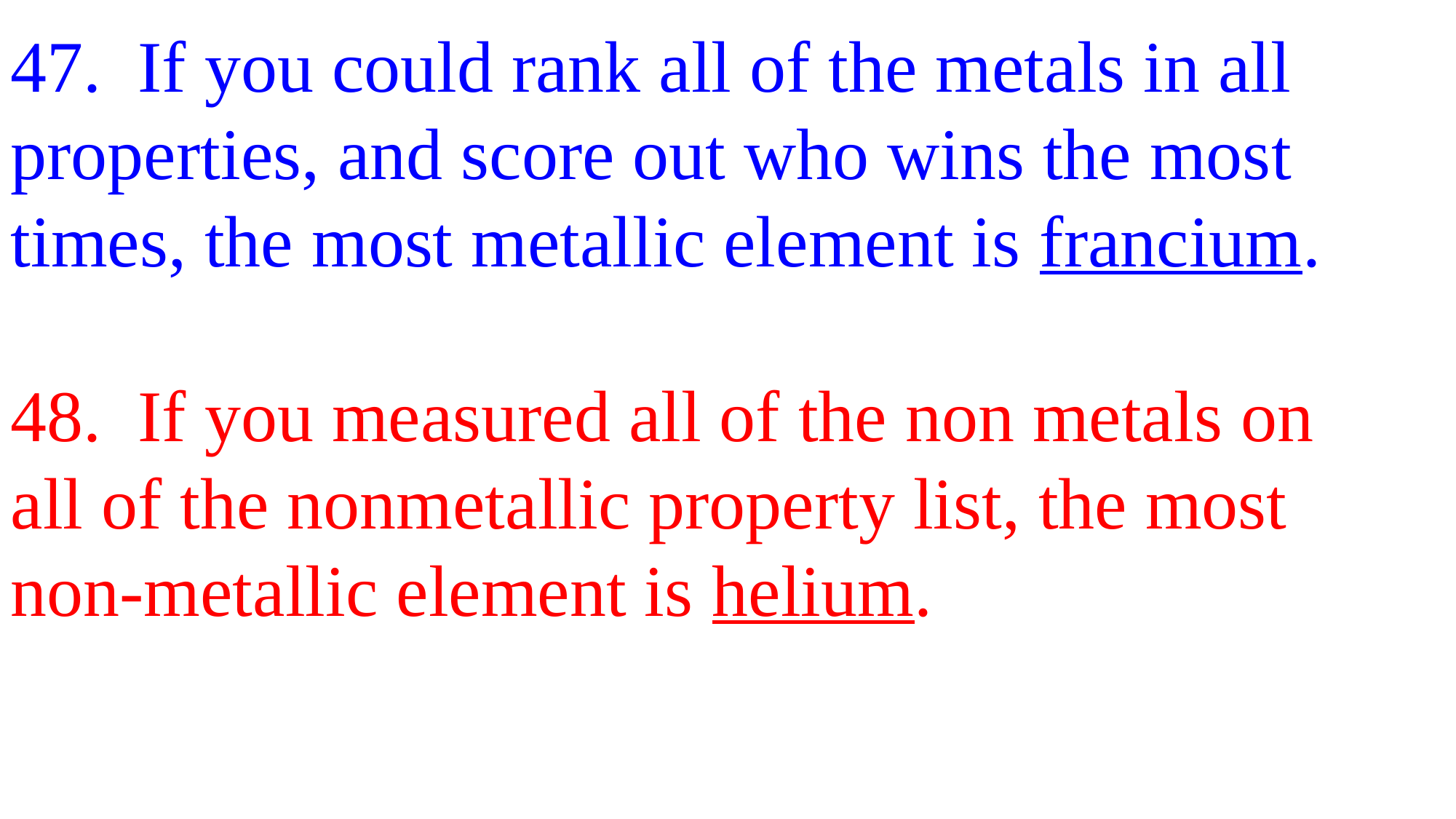

47.  If you could rank all of the metals in all properties, and score out who wins the most times, the most metallic element is francium.

48.  If you measured all of the non metals on
all of the nonmetallic property list, the most
non-metallic element is helium.